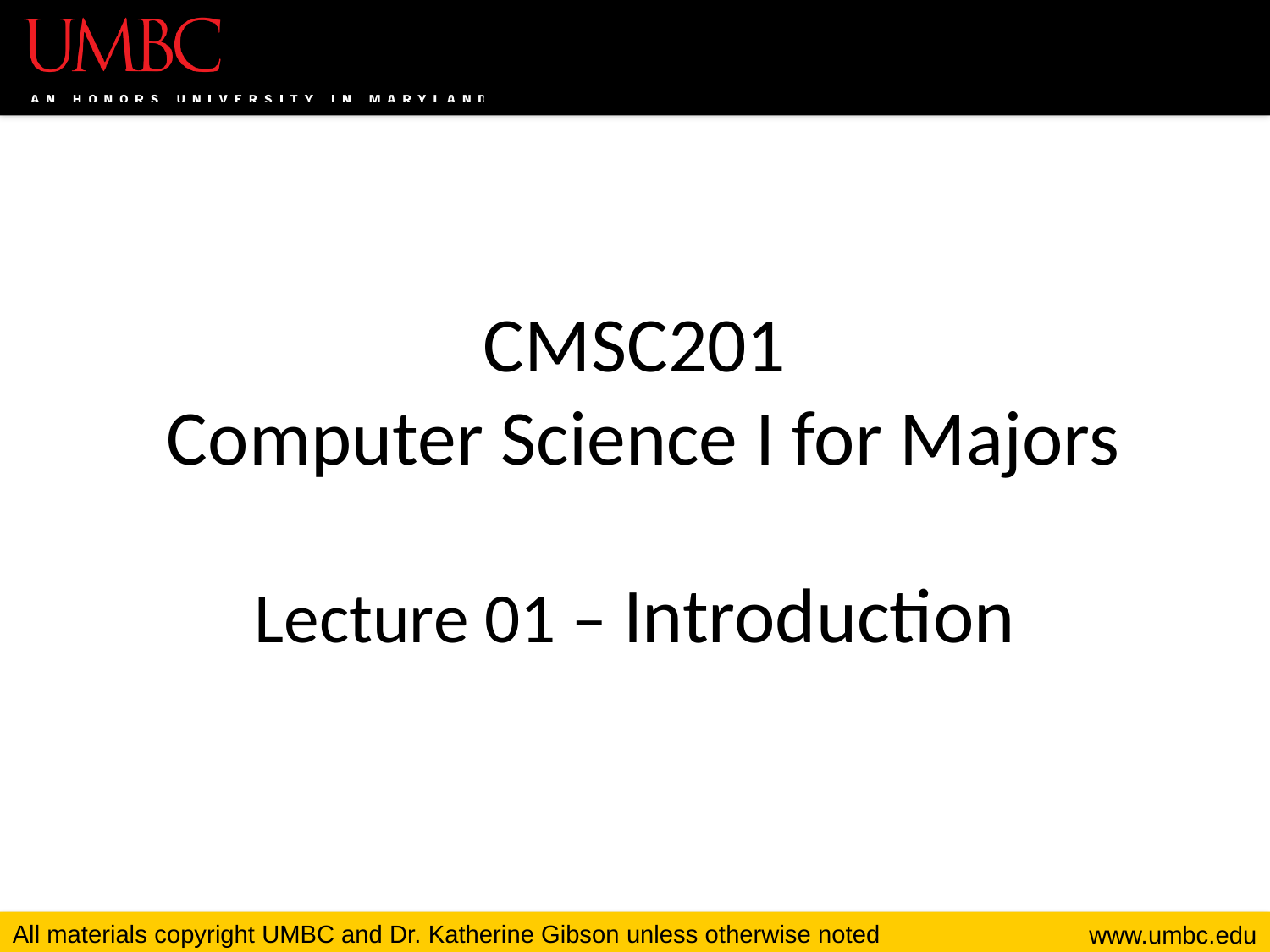

# CMSC201 Computer Science I for Majors Lecture 01 – Introduction